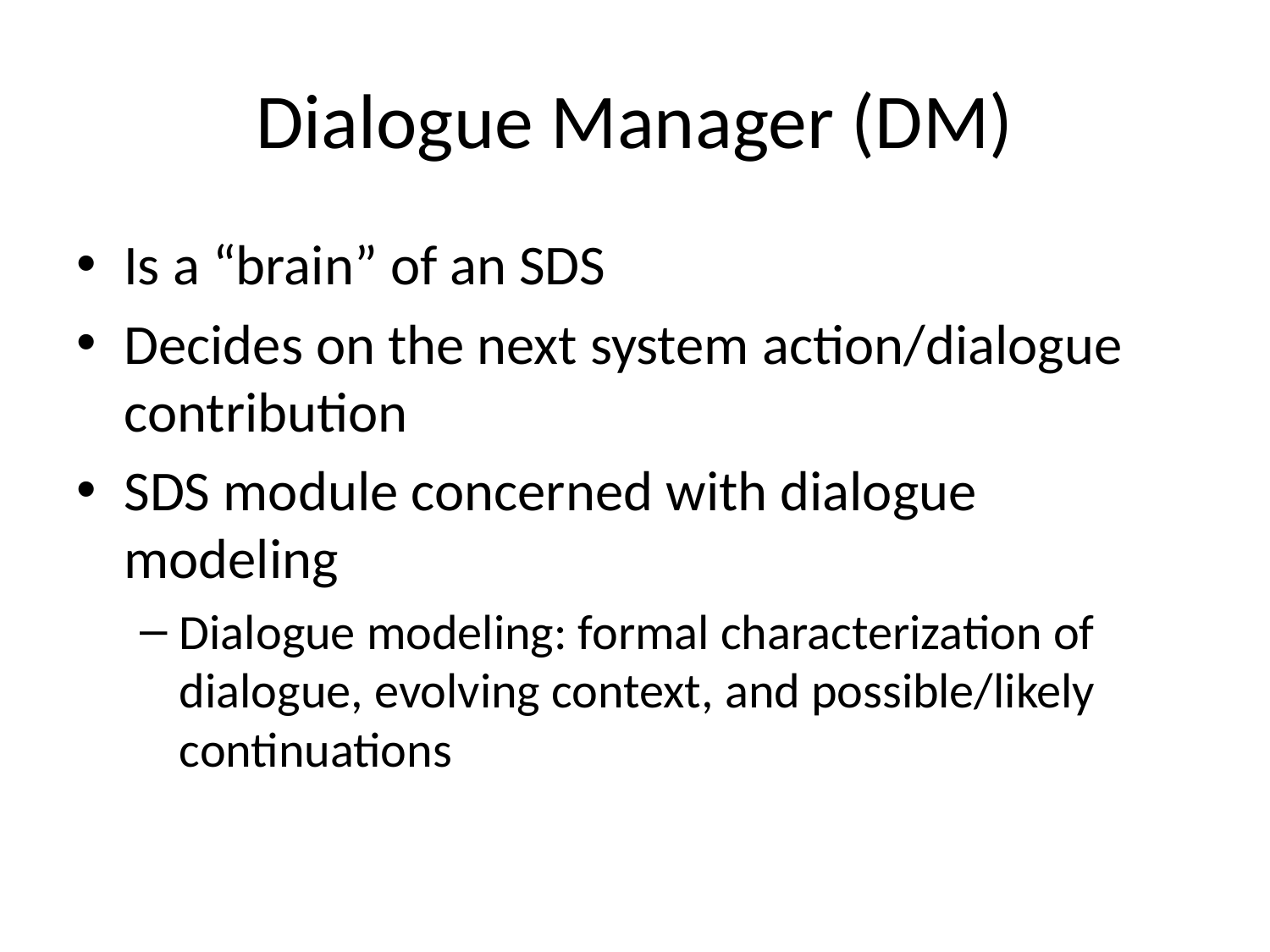

# Dialogue Manager (DM)
Is a “brain” of an SDS
Decides on the next system action/dialogue contribution
SDS module concerned with dialogue modeling
Dialogue modeling: formal characterization of dialogue, evolving context, and possible/likely continuations